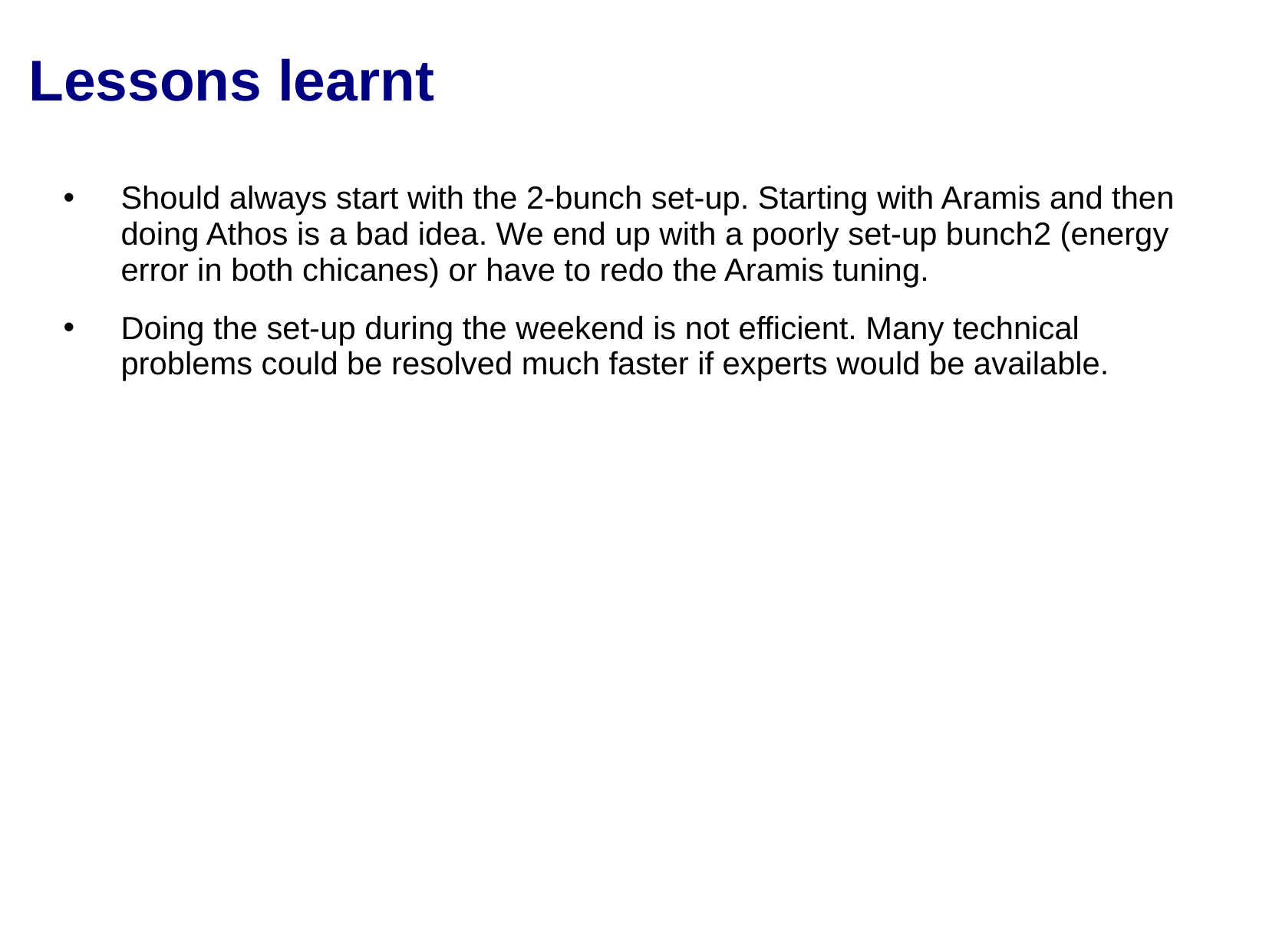

# Lessons learnt
Should always start with the 2-bunch set-up. Starting with Aramis and then doing Athos is a bad idea. We end up with a poorly set-up bunch2 (energy error in both chicanes) or have to redo the Aramis tuning.
Doing the set-up during the weekend is not efficient. Many technical problems could be resolved much faster if experts would be available.